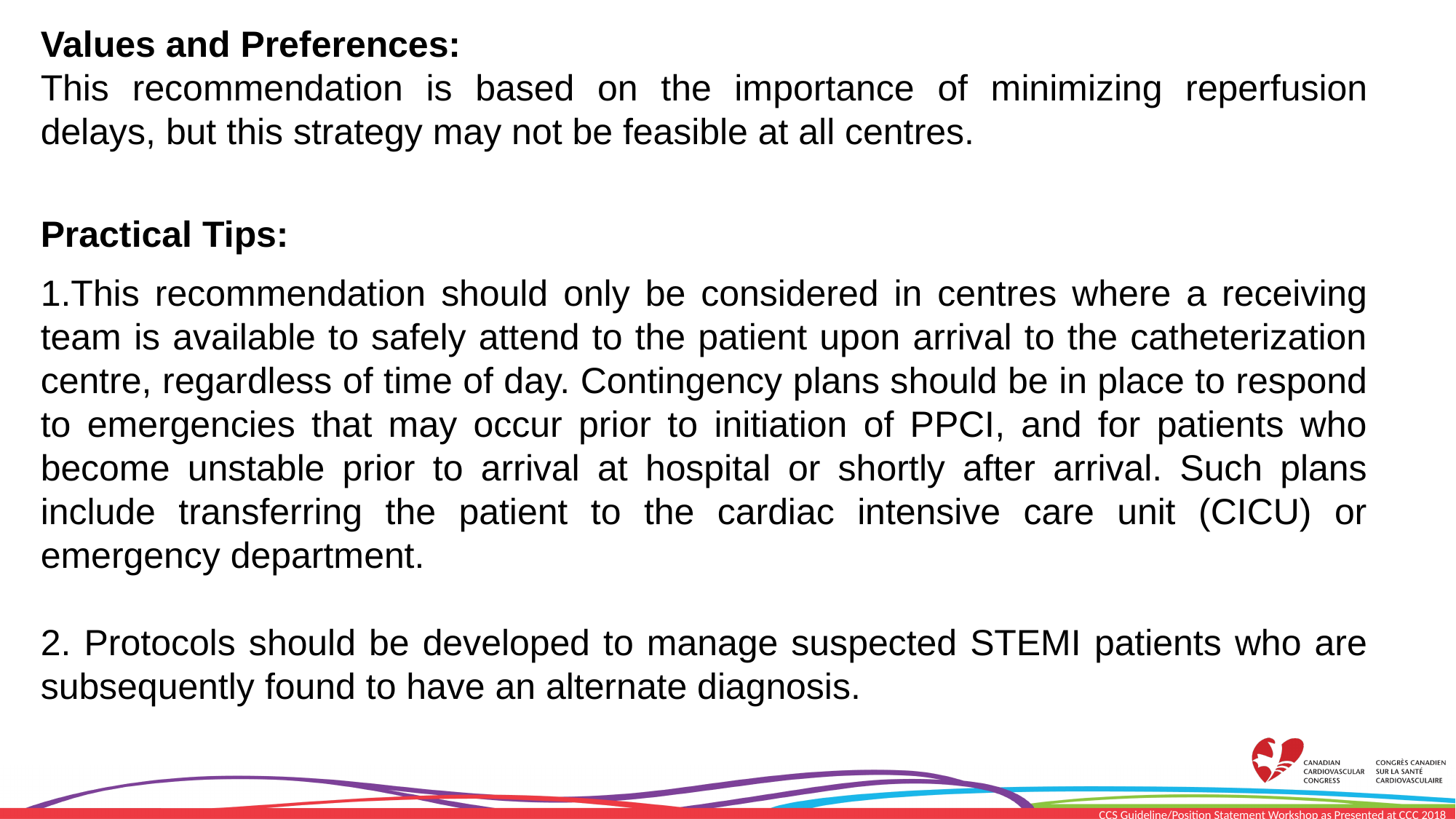

Values and Preferences:
This recommendation is based on the importance of minimizing reperfusion delays, but this strategy may not be feasible at all centres.

Practical Tips:
1.This recommendation should only be considered in centres where a receiving team is available to safely attend to the patient upon arrival to the catheterization centre, regardless of time of day. Contingency plans should be in place to respond to emergencies that may occur prior to initiation of PPCI, and for patients who become unstable prior to arrival at hospital or shortly after arrival. Such plans include transferring the patient to the cardiac intensive care unit (CICU) or emergency department.

2. Protocols should be developed to manage suspected STEMI patients who are subsequently found to have an alternate diagnosis.